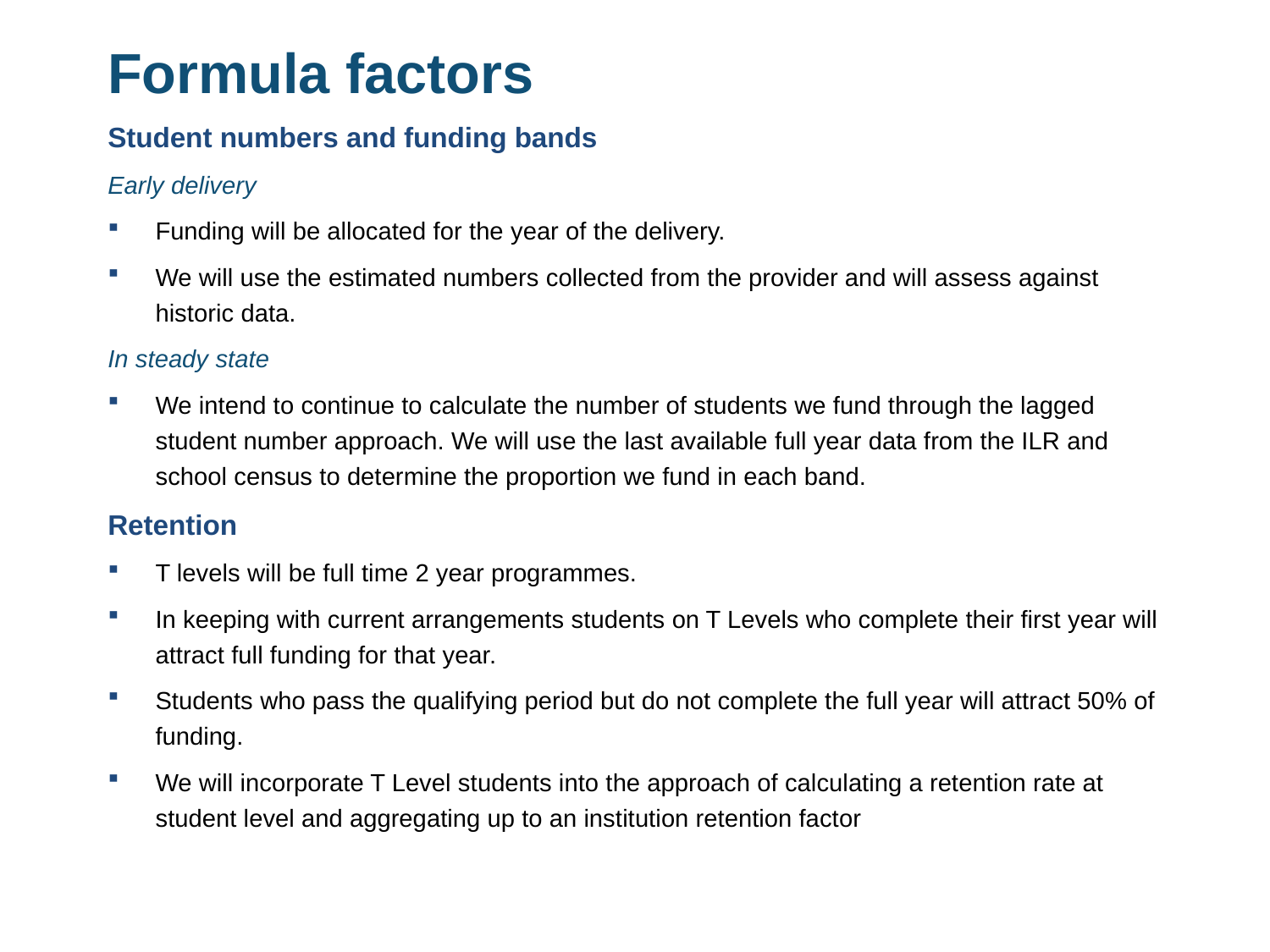

# Formula factors
Student numbers and funding bands
Early delivery
Funding will be allocated for the year of the delivery.
We will use the estimated numbers collected from the provider and will assess against historic data.
In steady state
We intend to continue to calculate the number of students we fund through the lagged student number approach. We will use the last available full year data from the ILR and school census to determine the proportion we fund in each band.
Retention
T levels will be full time 2 year programmes.
In keeping with current arrangements students on T Levels who complete their first year will attract full funding for that year.
Students who pass the qualifying period but do not complete the full year will attract 50% of funding.
We will incorporate T Level students into the approach of calculating a retention rate at student level and aggregating up to an institution retention factor